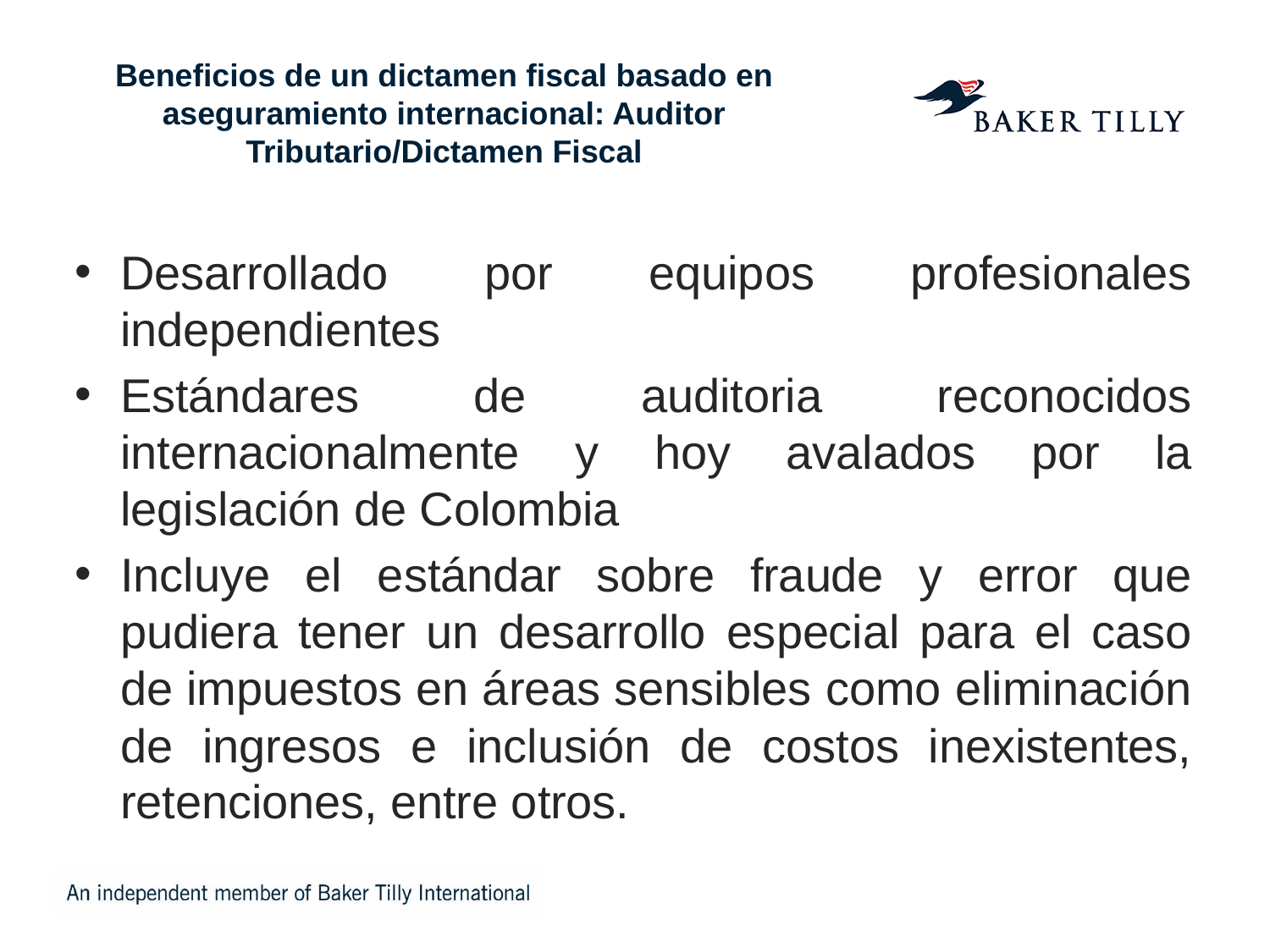

# Beneficios de un dictamen fiscal basado en aseguramiento internacional: Auditor Tributario/Dictamen Fiscal
Desarrollado por equipos profesionales independientes
Estándares de auditoria reconocidos internacionalmente y hoy avalados por la legislación de Colombia
Incluye el estándar sobre fraude y error que pudiera tener un desarrollo especial para el caso de impuestos en áreas sensibles como eliminación de ingresos e inclusión de costos inexistentes, retenciones, entre otros.